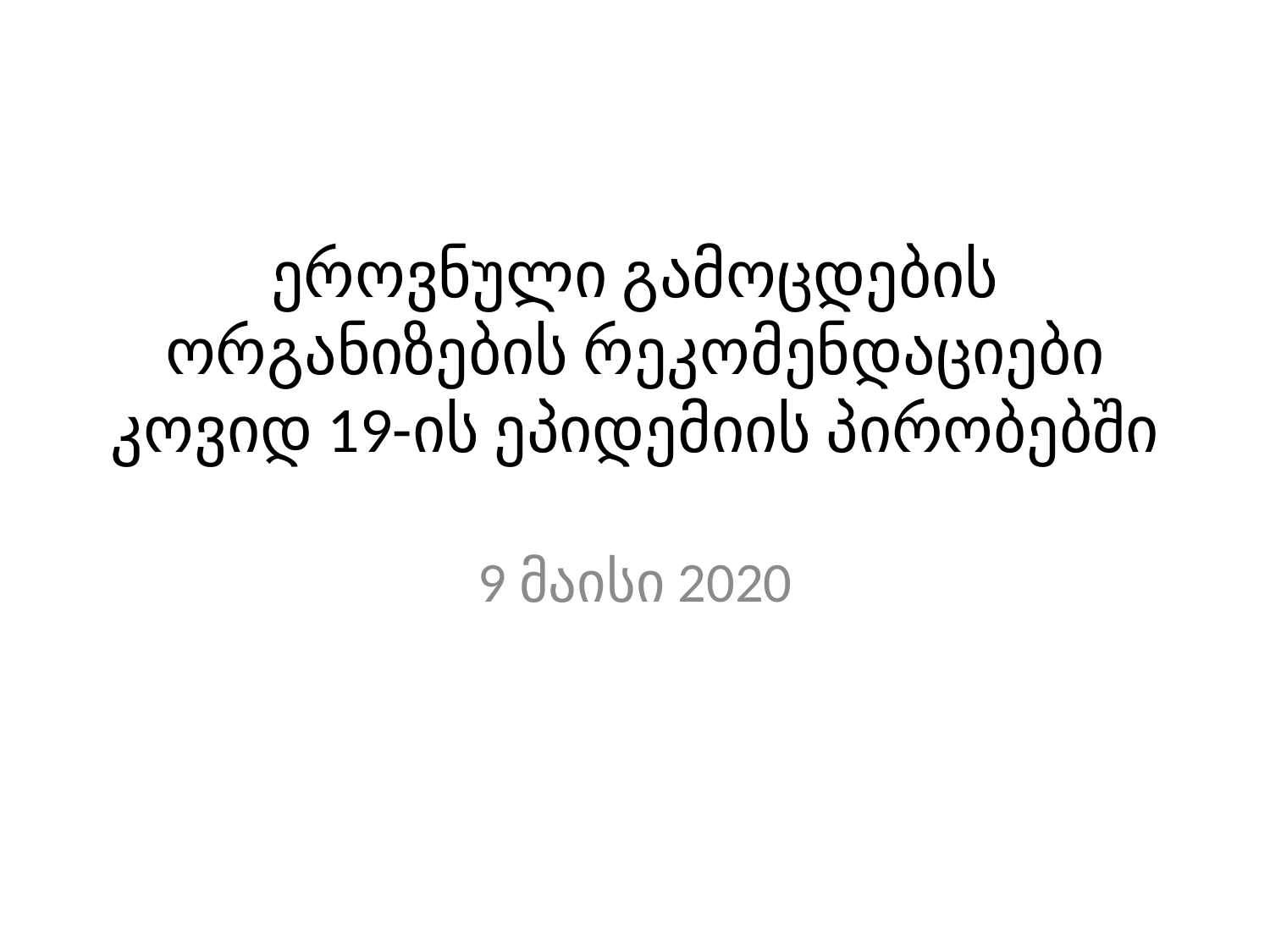

# ეროვნული გამოცდების ორგანიზების რეკომენდაციები კოვიდ 19-ის ეპიდემიის პირობებში
9 მაისი 2020